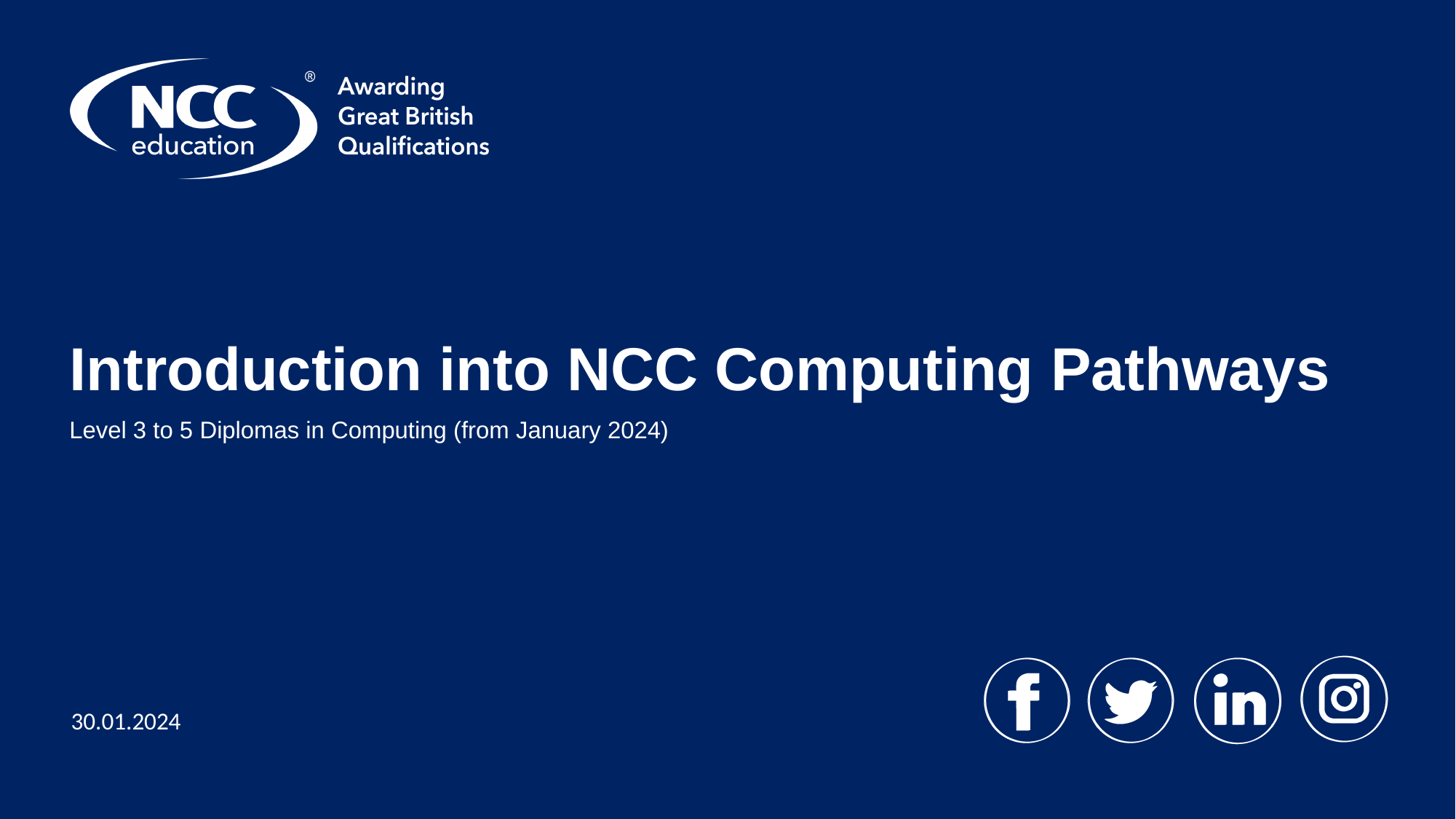

# Introduction into NCC Computing Pathways
Level 3 to 5 Diplomas in Computing (from January 2024)
30.01.2024